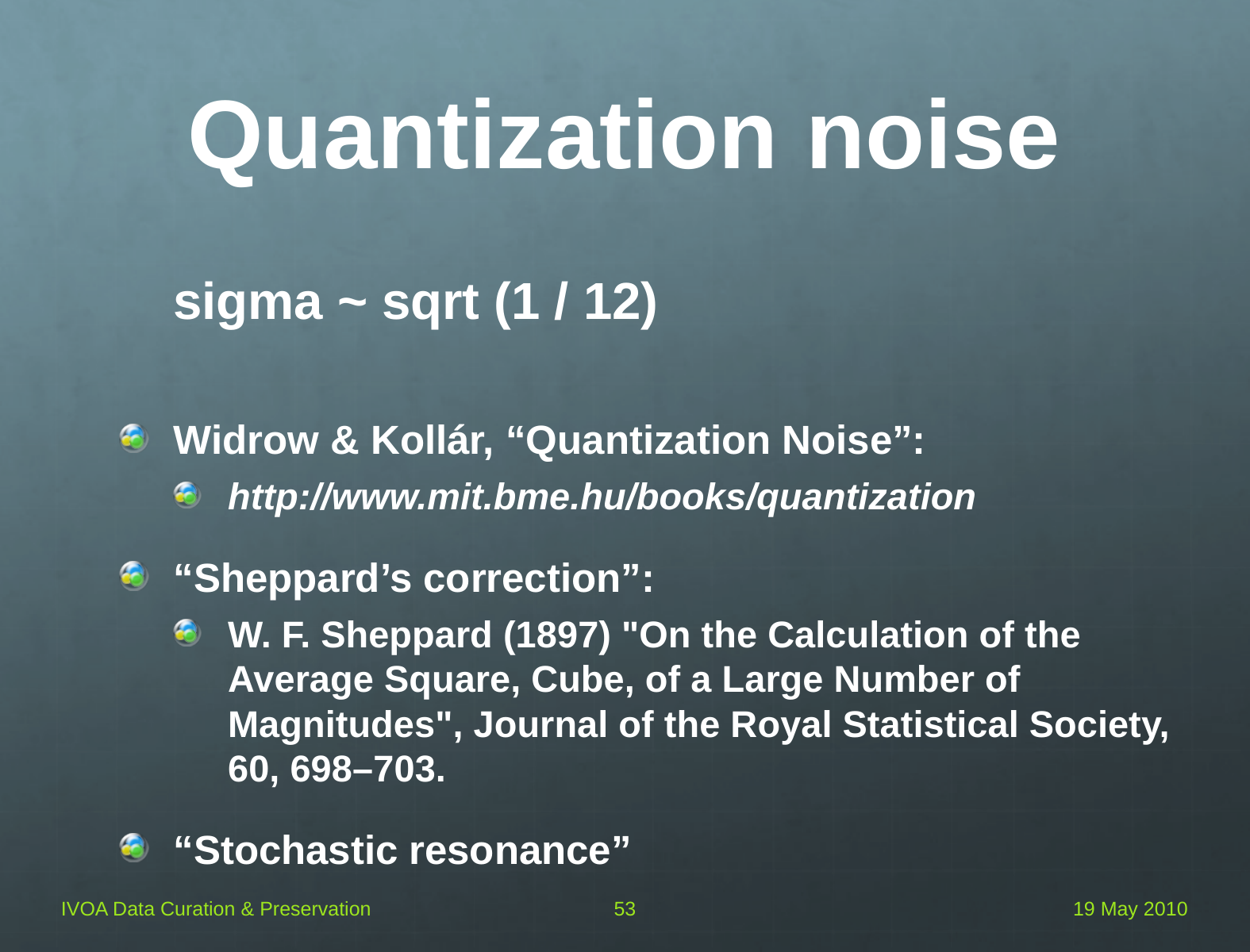

# Quantization noise
	sigma ~ sqrt (1 / 12)

Widrow & Kollár, “Quantization Noise”:
http://www.mit.bme.hu/books/quantization
“Sheppard’s correction”:
W. F. Sheppard (1897) "On the Calculation of the Average Square, Cube, of a Large Number of Magnitudes", Journal of the Royal Statistical Society, 60, 698–703.
“Stochastic resonance”
IVOA Data Curation & Preservation
53
19 May 2010